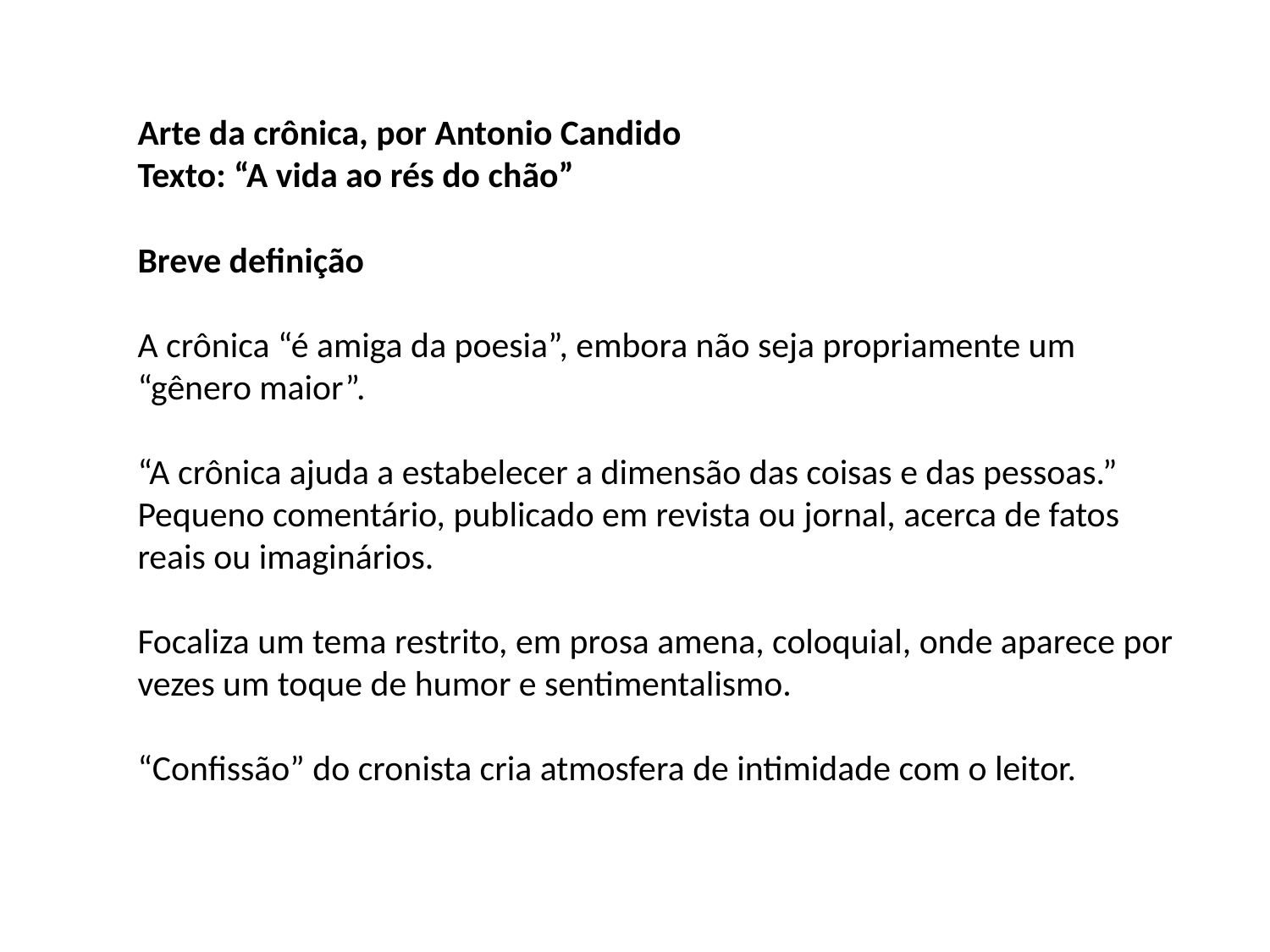

# Arte da crônica, por Antonio Candido Texto: “A vida ao rés do chão”   Breve definição   A crônica “é amiga da poesia”, embora não seja propriamente um “gênero maior”. “A crônica ajuda a estabelecer a dimensão das coisas e das pessoas.” Pequeno comentário, publicado em revista ou jornal, acerca de fatos reais ou imaginários. Focaliza um tema restrito, em prosa amena, coloquial, onde aparece por vezes um toque de humor e sentimentalismo. “Confissão” do cronista cria atmosfera de intimidade com o leitor.